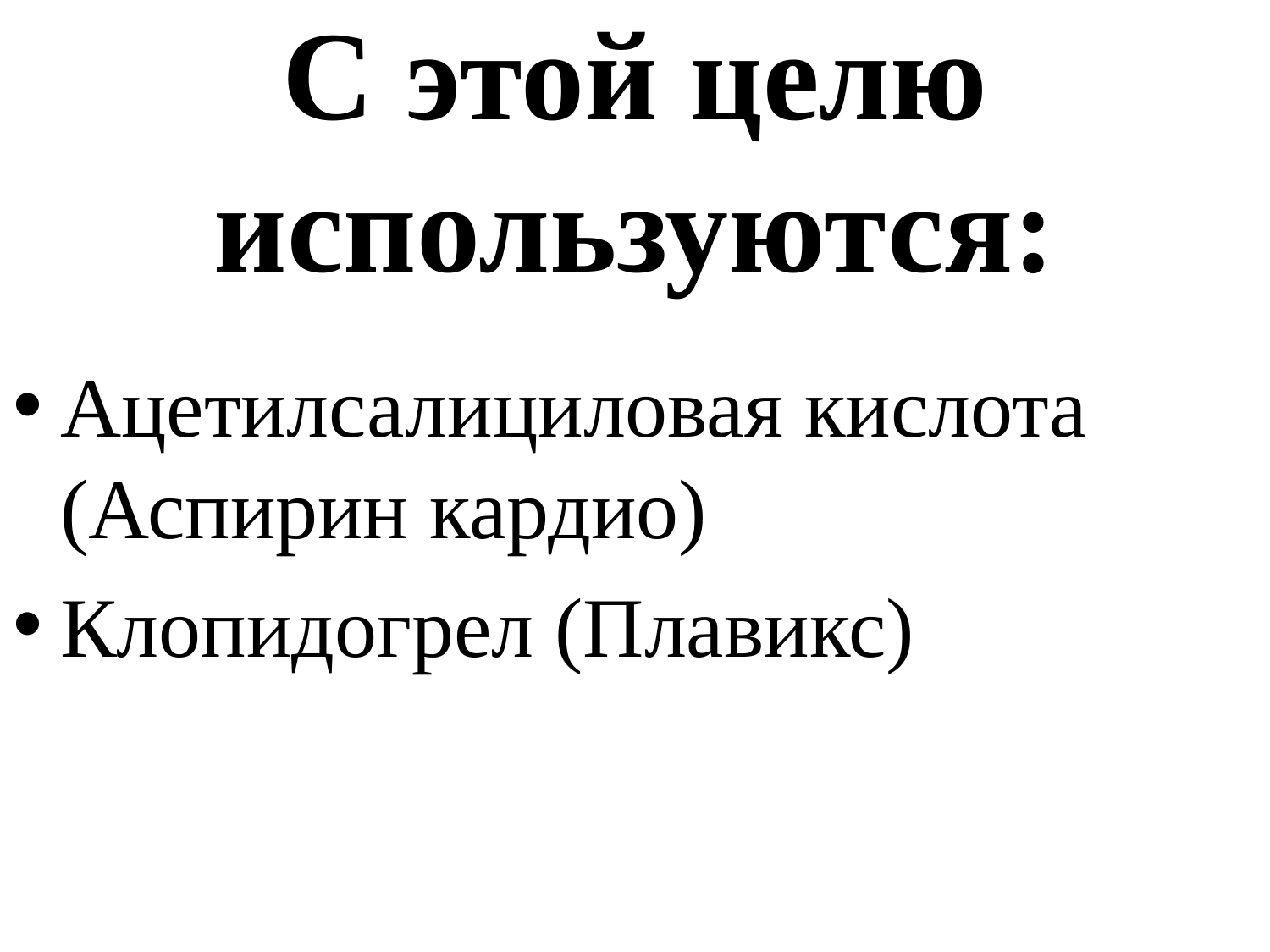

# С этой целю используются:
Ацетилсалициловая кислота (Аспирин кардио)
Клопидогрел (Плавикс)